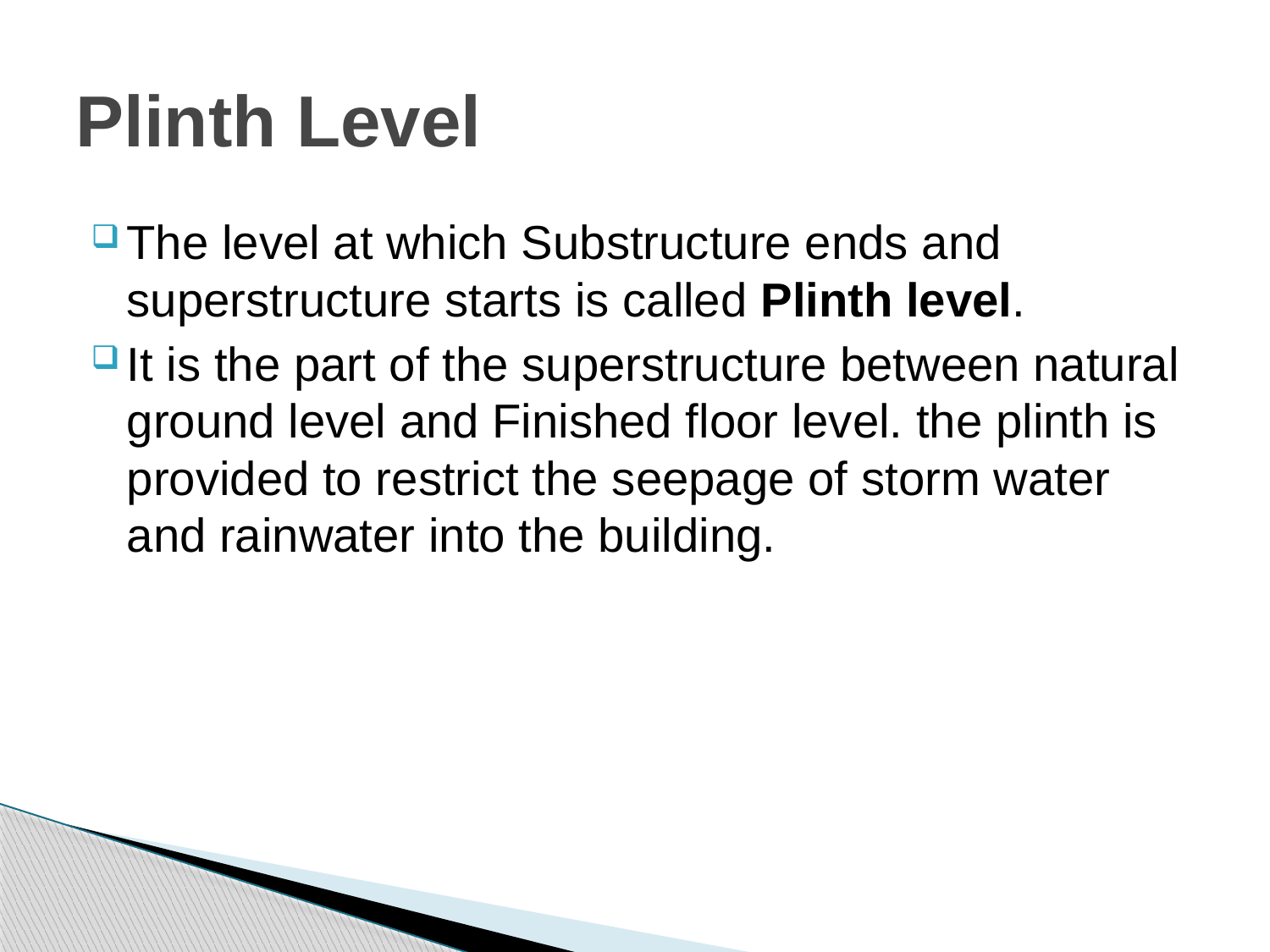

# Plinth Level
The level at which Substructure ends and superstructure starts is called Plinth level.
It is the part of the superstructure between natural ground level and Finished floor level. the plinth is provided to restrict the seepage of storm water and rainwater into the building.